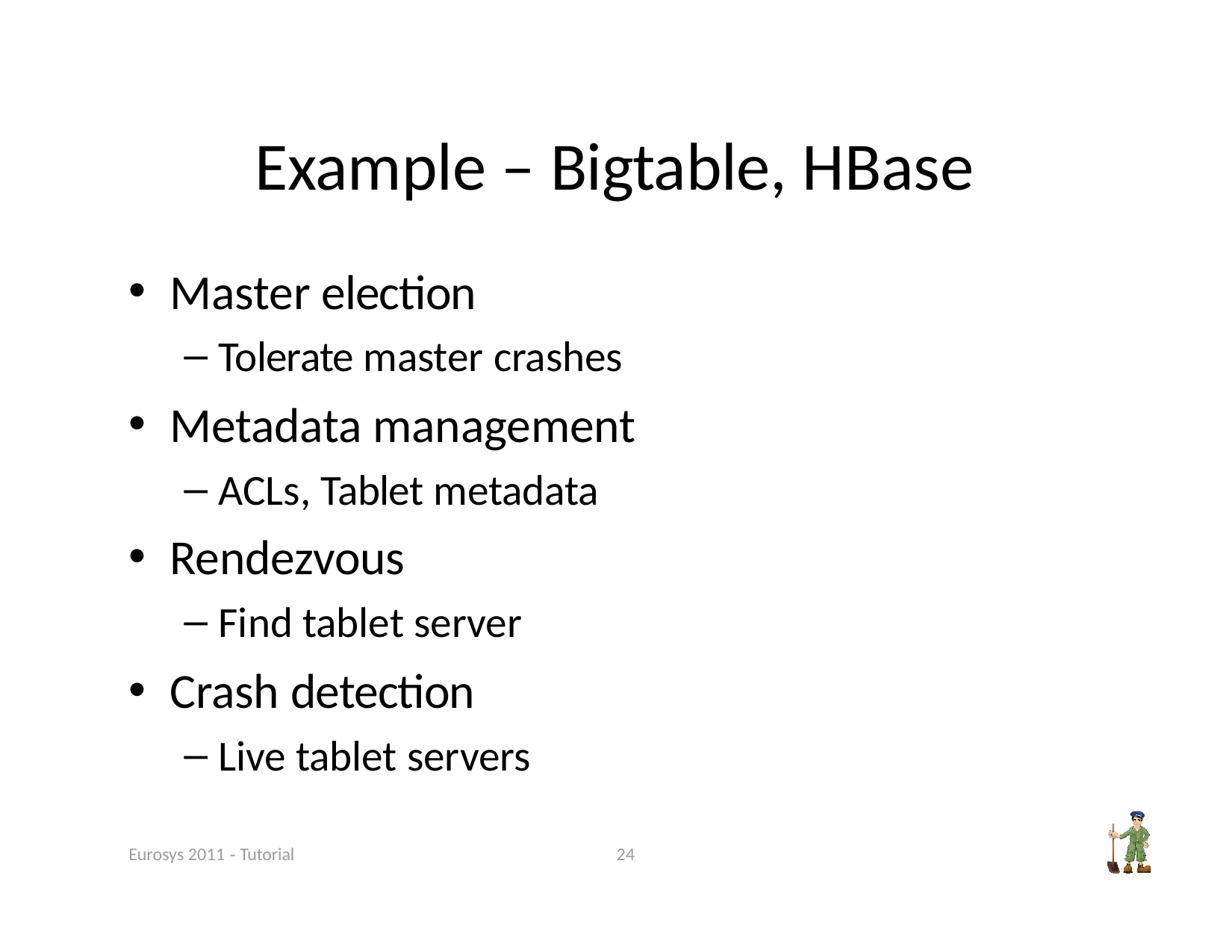

# Example – Bigtable, HBase
Master election
Tolerate master crashes
Metadata management
ACLs, Tablet metadata
Rendezvous
Find tablet server
Crash detection
Live tablet servers

Eurosys 2011 ‐ Tutorial
24